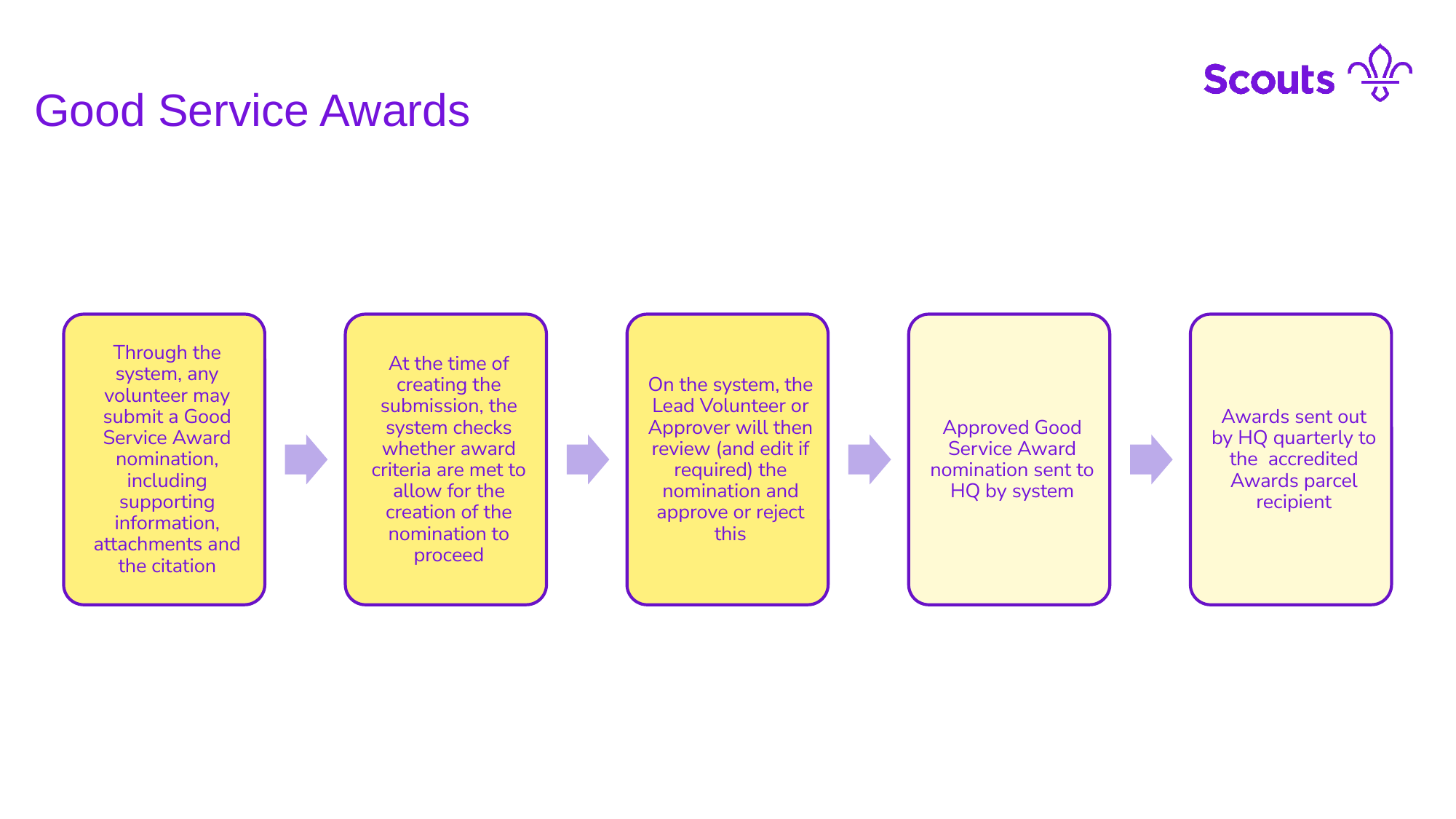

Good Service Awards
Through the system, any volunteer may submit a Good Service Award nomination, including supporting information, attachments and the citation

At the time of creating the submission, the system checks whether award criteria are met to allow for the creation of the nomination to proceed

On the system, the Lead Volunteer or Approver will then review (and edit if required) the nomination and approve or reject this

Approved Good Service Award nomination sent to HQ by system

Awards sent out by HQ quarterly to the  accredited Awards parcel recipient